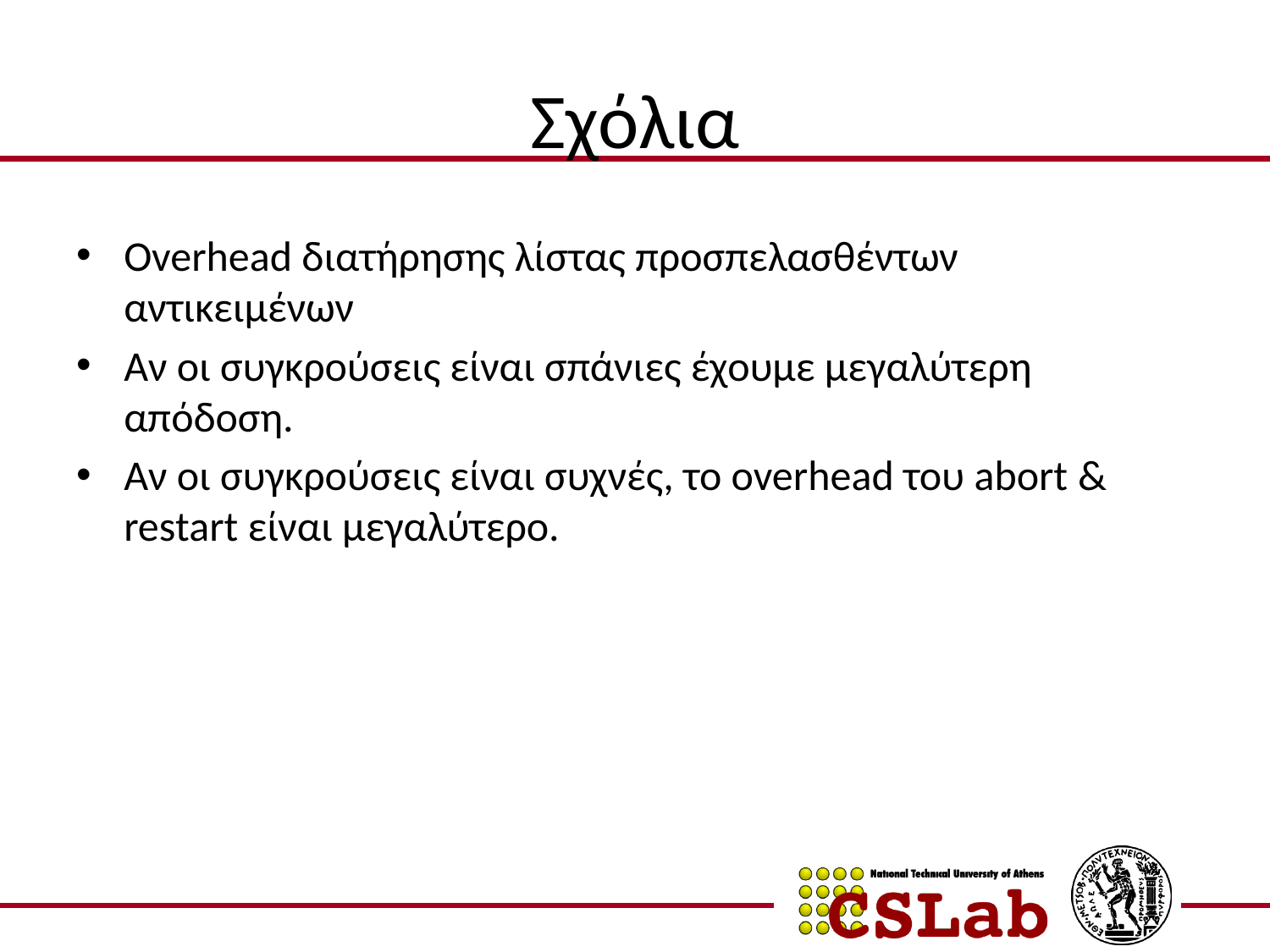

# Σχόλια
Overhead διατήρησης λίστας προσπελασθέντων αντικειμένων
Αν οι συγκρούσεις είναι σπάνιες έχουμε μεγαλύτερη απόδοση.
Αν οι συγκρούσεις είναι συχνές, το overhead του abort & restart είναι μεγαλύτερο.